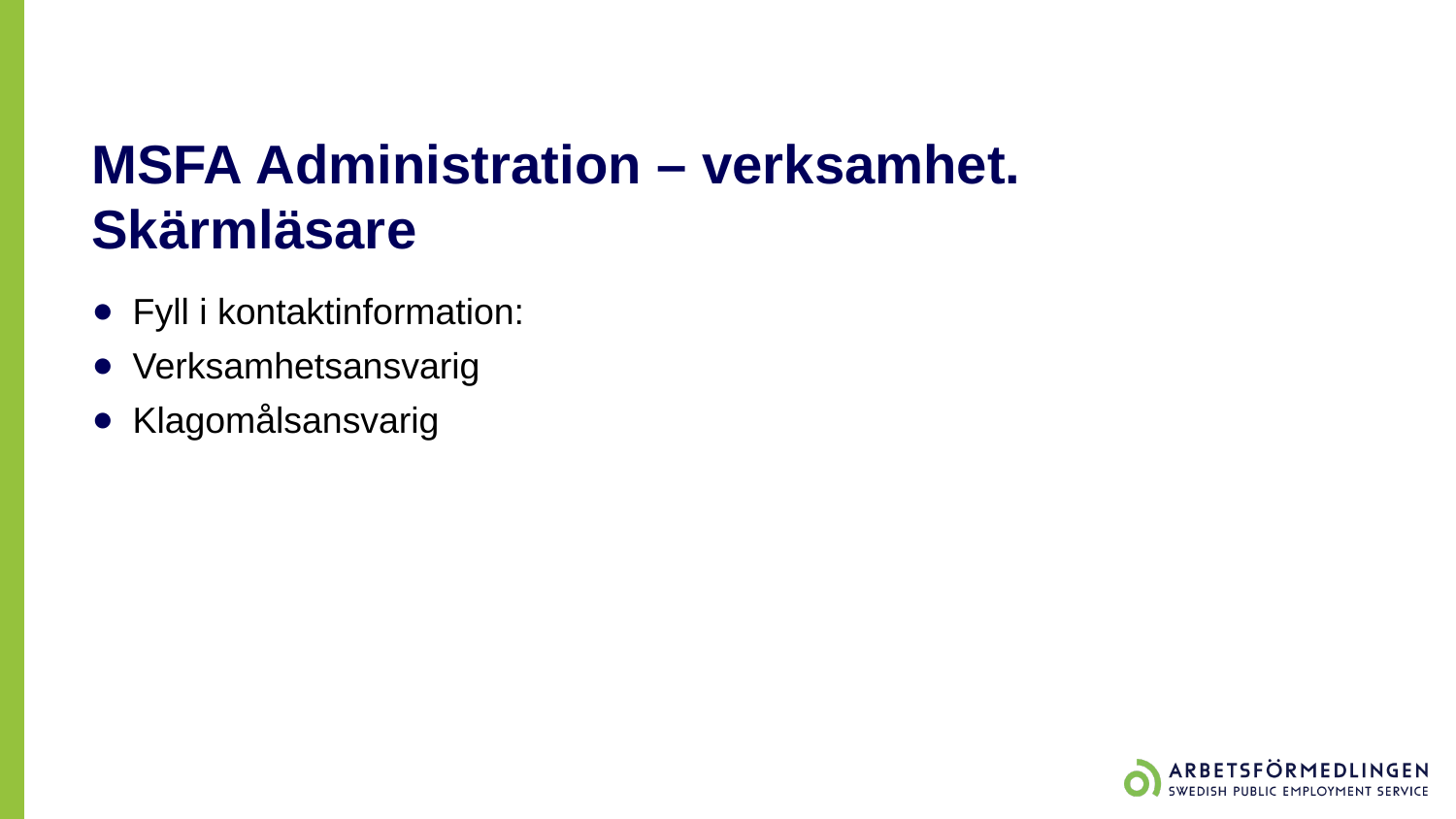

# MSFA Administration – verksamhet. Skärmläsare
Fyll i kontaktinformation:
Verksamhetsansvarig
Klagomålsansvarig